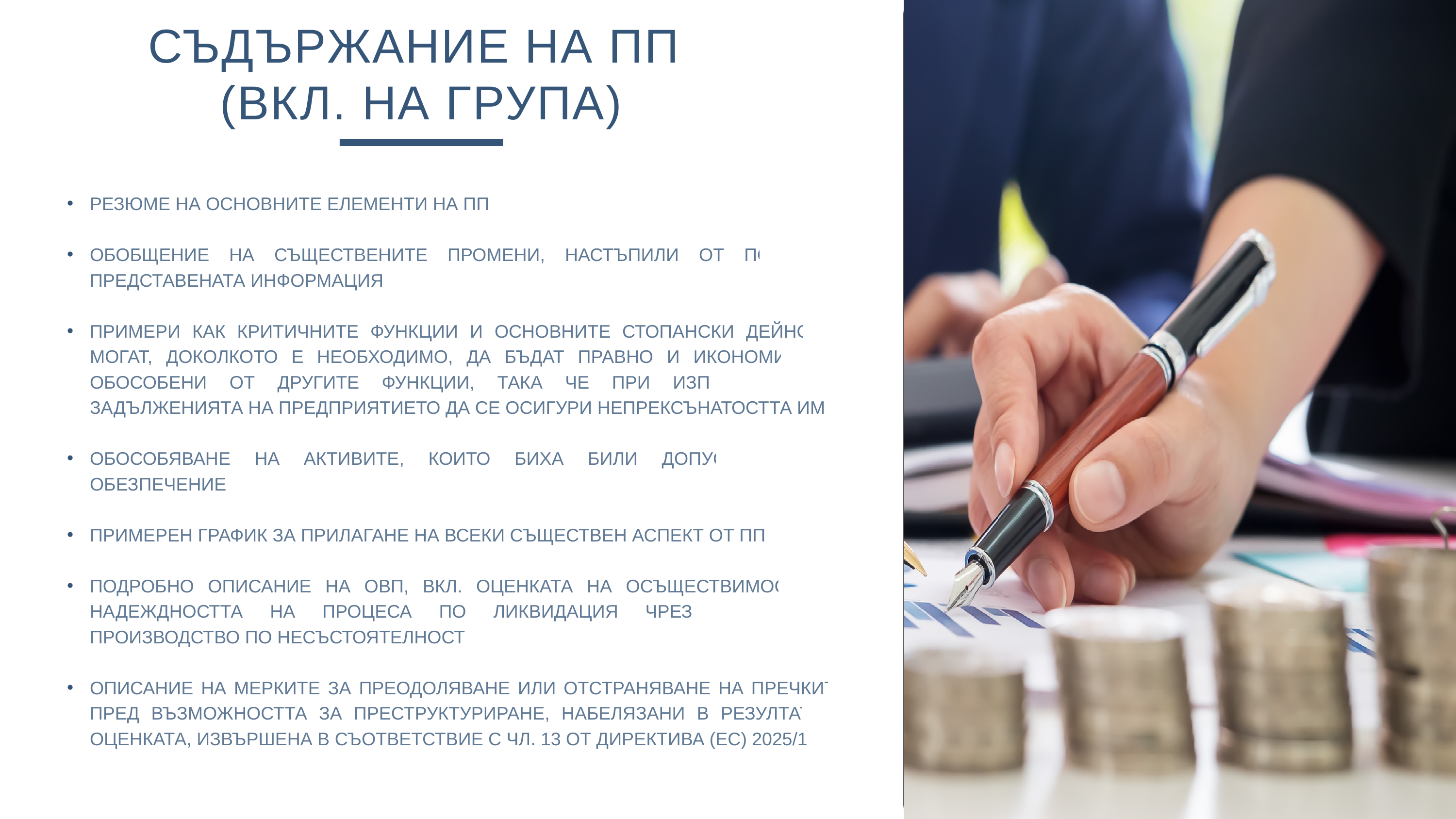

СЪДЪРЖАНИЕ НА ПП
(ВКЛ. НА ГРУПА)

РЕЗЮМЕ НА ОСНОВНИТЕ ЕЛЕМЕНТИ НА ПП

ОБОБЩЕНИЕ НА СЪЩЕСТВЕНИТЕ ПРОМЕНИ, НАСТЪПИЛИ от ПОСЛЕДНО ПРЕДСТАВената ИНФОРМАЦИЯ

ПРИМЕРИ как КРИТИЧНИТЕ ФУНКЦИИ И ОСНОВНИТЕ СТОПАНСКИ ДЕЙНОСТИ МОГАТ, ДОКОЛКОТО Е НЕОБХОДИМО, ДА БЪДАТ ПРАВНО И ИКОНОМИЧЕСКИ ОБОСОБЕНИ ОТ ДРУГИТЕ ФУНКЦИИ, ТАКА ЧЕ ПРИ ИЗПЪЛНЕНИЕ НА ЗАДЪЛЖЕНИЯТА НА ПРЕДПРИЯТИЕТО ДА СЕ ОСИГУРИ НЕПРЕКСЪНАТОСТТА ИМ

обособяване НА АКТИВИТЕ, КОИТО БИХА БИЛИ ДОПУСТИМИ КАТО ОБЕЗПЕЧЕНИЕ

ПРИМЕРЕН ГРАФИК ЗА ПРИЛАГАНЕ НА ВСЕКИ СЪЩЕСТВЕН АСПЕКТ ОТ ПП

ПОДРОБНО ОПИСАНИЕ НА ОВП, ВКЛ. ОЦЕНКАТА НА ОСЪЩЕСТВИМОСТТА И НАДЕЖДНОСТТА НА процеса по ЛИКВИДАЦИЯ ЧРЕЗ ОБИЧАЙНОТО ПРОИЗВОДСТВО ПО НЕСЪСТОЯТЕЛНОСТ

ОПИСАНИЕ НА МЕРКИТЕ ЗА ПРЕОДОЛЯВАНЕ ИЛИ ОТСТРАНЯВАНЕ НА ПРЕЧКИТЕ ПРЕД ВЪЗМОЖНОСТТА ЗА ПРЕСТРУКТУРИРАНЕ, НАБЕЛЯЗАНИ В РЕЗУЛТАТ НА ОЦЕНКАТА, ИЗВЪРШЕНА В СЪОТВЕТСТВИЕ С ЧЛ. 13 ОТ дИРЕКТИВА (ес) 2025/1